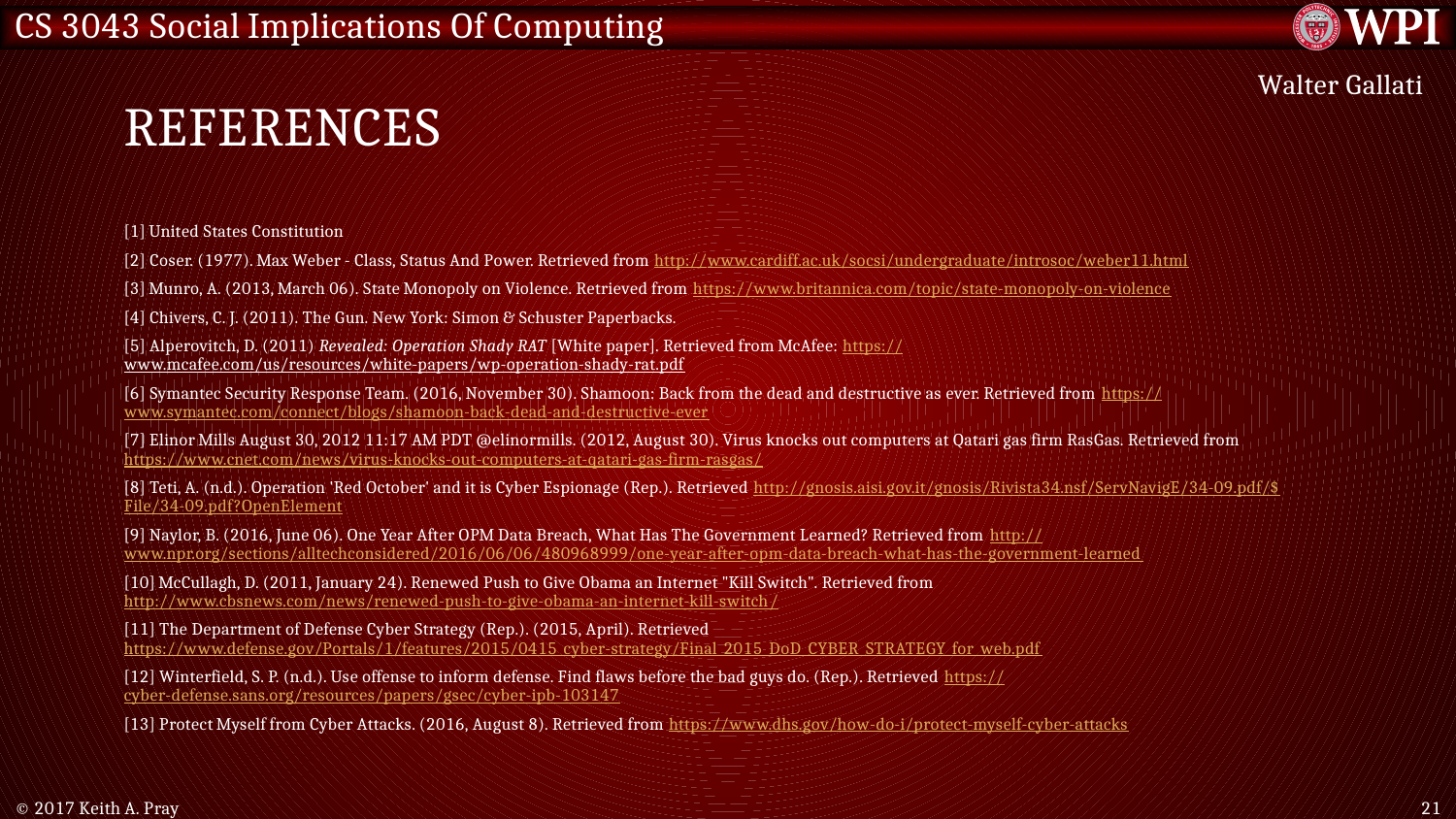

# References
Walter Gallati
[1] United States Constitution
[2] Coser. (1977). Max Weber - Class, Status And Power. Retrieved from http://www.cardiff.ac.uk/socsi/undergraduate/introsoc/weber11.html
[3] Munro, A. (2013, March 06). State Monopoly on Violence. Retrieved from https://www.britannica.com/topic/state-monopoly-on-violence
[4] Chivers, C. J. (2011). The Gun. New York: Simon & Schuster Paperbacks.
[5] Alperovitch, D. (2011) Revealed: Operation Shady RAT [White paper]. Retrieved from McAfee: https://www.mcafee.com/us/resources/white-papers/wp-operation-shady-rat.pdf
[6] Symantec Security Response Team. (2016, November 30). Shamoon: Back from the dead and destructive as ever. Retrieved from https://www.symantec.com/connect/blogs/shamoon-back-dead-and-destructive-ever
[7] Elinor Mills August 30, 2012 11:17 AM PDT @elinormills. (2012, August 30). Virus knocks out computers at Qatari gas firm RasGas. Retrieved from https://www.cnet.com/news/virus-knocks-out-computers-at-qatari-gas-firm-rasgas/
[8] Teti, A. (n.d.). Operation 'Red October' and it is Cyber Espionage (Rep.). Retrieved http://gnosis.aisi.gov.it/gnosis/Rivista34.nsf/ServNavigE/34-09.pdf/$File/34-09.pdf?OpenElement
[9] Naylor, B. (2016, June 06). One Year After OPM Data Breach, What Has The Government Learned? Retrieved from http://www.npr.org/sections/alltechconsidered/2016/06/06/480968999/one-year-after-opm-data-breach-what-has-the-government-learned
[10] McCullagh, D. (2011, January 24). Renewed Push to Give Obama an Internet "Kill Switch". Retrieved from http://www.cbsnews.com/news/renewed-push-to-give-obama-an-internet-kill-switch/
[11] The Department of Defense Cyber Strategy (Rep.). (2015, April). Retrieved https://www.defense.gov/Portals/1/features/2015/0415_cyber-strategy/Final_2015_DoD_CYBER_STRATEGY_for_web.pdf
[12] Winterfield, S. P. (n.d.). Use offense to inform defense. Find flaws before the bad guys do. (Rep.). Retrieved https://cyber-defense.sans.org/resources/papers/gsec/cyber-ipb-103147
[13] Protect Myself from Cyber Attacks. (2016, August 8). Retrieved from https://www.dhs.gov/how-do-i/protect-myself-cyber-attacks
© 2017 Keith A. Pray
21